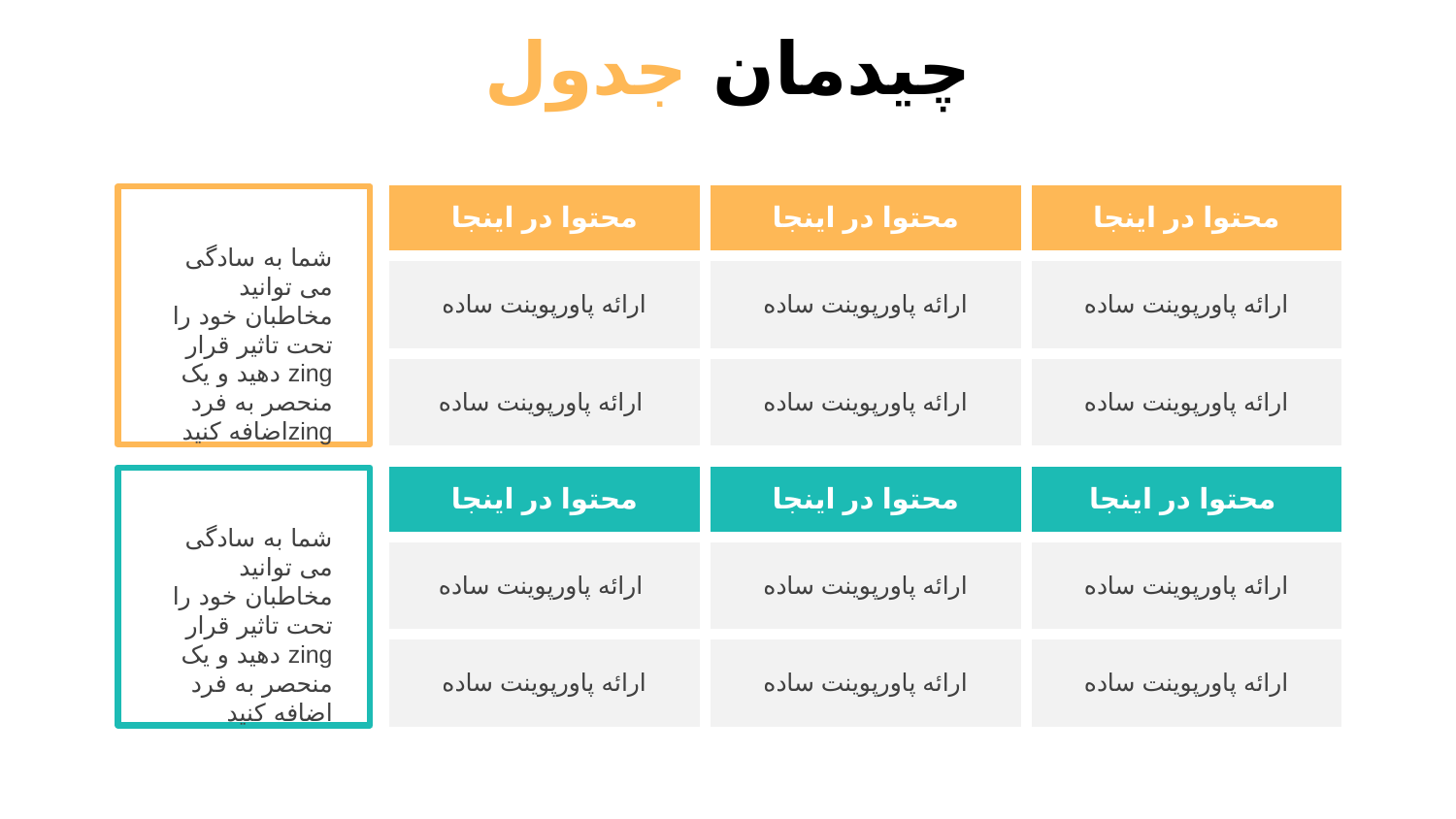

# چیدمان جدول
| محتوا در اینجا | محتوا در اینجا | محتوا در اینجا |
| --- | --- | --- |
| ارائه پاورپوینت ساده | ارائه پاورپوینت ساده | ارائه پاورپوینت ساده |
| ارائه پاورپوینت ساده | ارائه پاورپوینت ساده | ارائه پاورپوینت ساده |

شما به سادگی می توانید مخاطبان خود را تحت تاثیر قرار دهید و یک zing منحصر به فرد اضافه کنیدzing
| محتوا در اینجا | محتوا در اینجا | محتوا در اینجا |
| --- | --- | --- |
| ارائه پاورپوینت ساده | ارائه پاورپوینت ساده | ارائه پاورپوینت ساده |
| ارائه پاورپوینت ساده | ارائه پاورپوینت ساده | ارائه پاورپوینت ساده |

شما به سادگی می توانید مخاطبان خود را تحت تاثیر قرار دهید و یک zing منحصر به فرد اضافه کنید